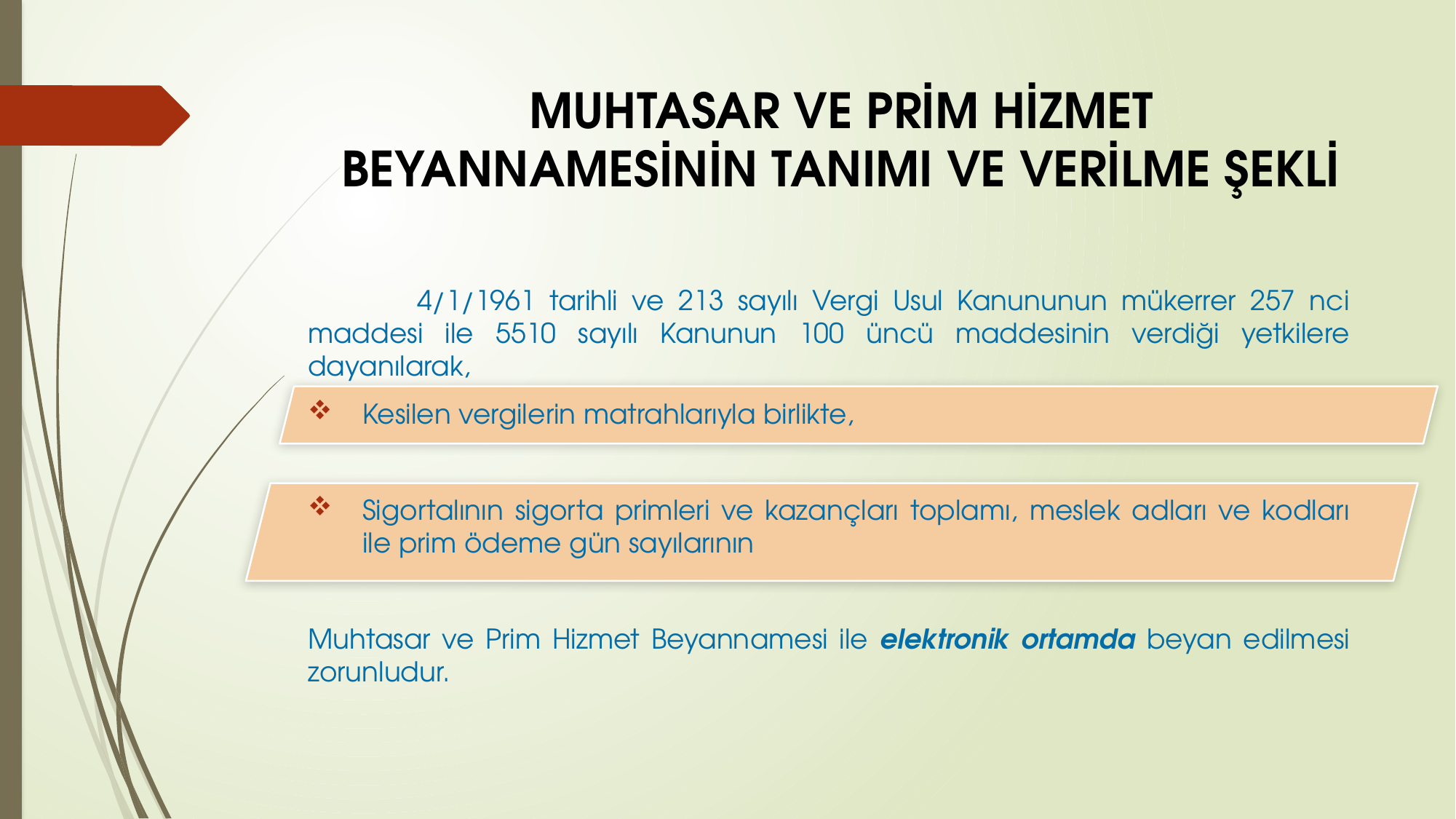

# MUHTASAR VE PRİM HİZMET BEYANNAMESİNİN TANIMI VE VERİLME ŞEKLİ
	4/1/1961 tarihli ve 213 sayılı Vergi Usul Kanununun mükerrer 257 nci maddesi ile 5510 sayılı Kanunun 100 üncü maddesinin verdiği yetkilere dayanılarak,
Kesilen vergilerin matrahlarıyla birlikte,

Sigortalının sigorta primleri ve kazançları toplamı, meslek adları ve kodları ile prim ödeme gün sayılarının

Muhtasar ve Prim Hizmet Beyannamesi ile elektronik ortamda beyan edilmesi zorunludur.